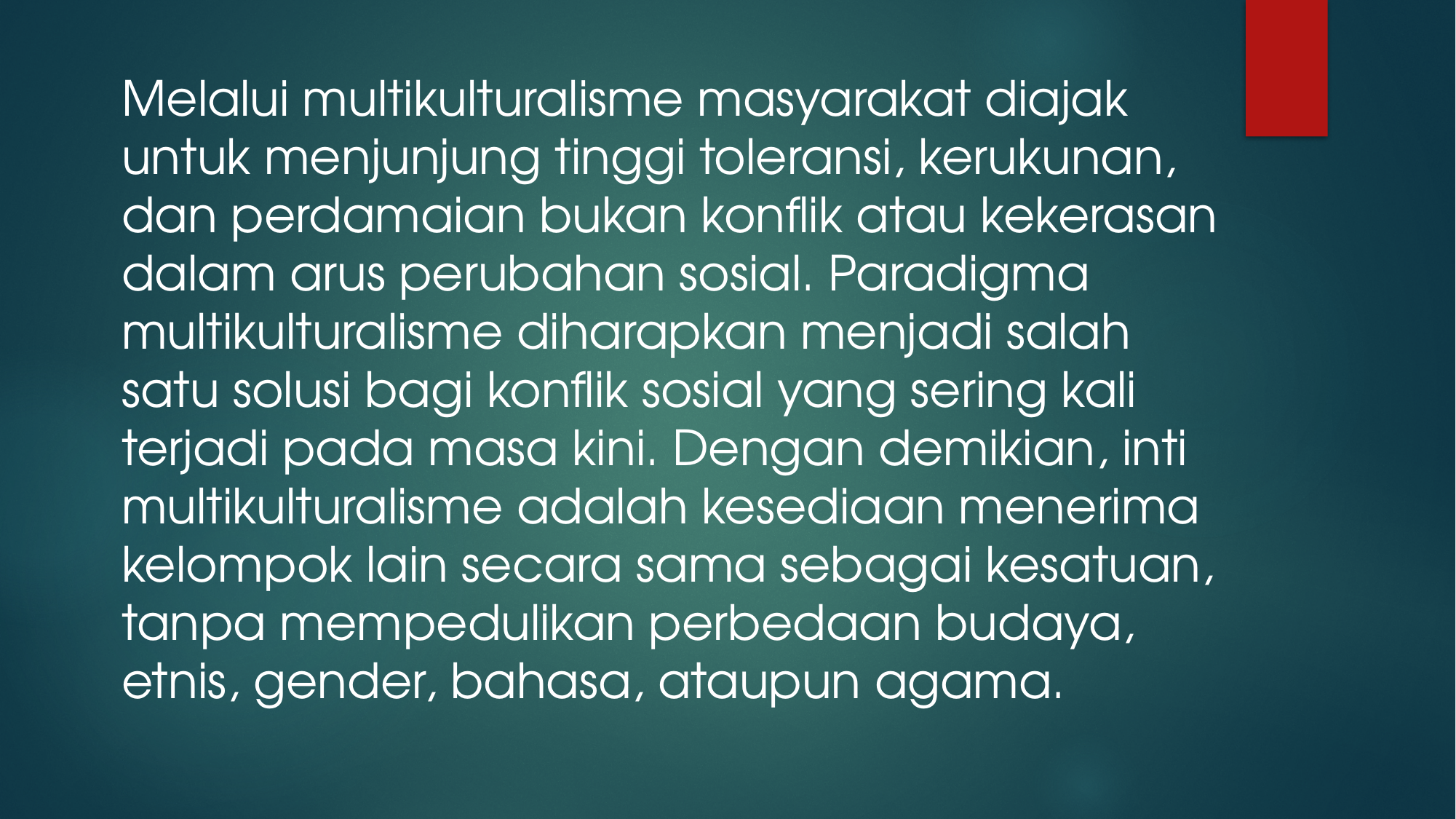

Melalui multikulturalisme masyarakat diajak untuk menjunjung tinggi toleransi, kerukunan, dan perdamaian bukan konflik atau kekerasan dalam arus perubahan sosial. Paradigma multikulturalisme diharapkan menjadi salah satu solusi bagi konflik sosial yang sering kali terjadi pada masa kini. Dengan demikian, inti multikulturalisme adalah kesediaan menerima kelompok lain secara sama sebagai kesatuan, tanpa mempedulikan perbedaan budaya, etnis, gender, bahasa, ataupun agama.